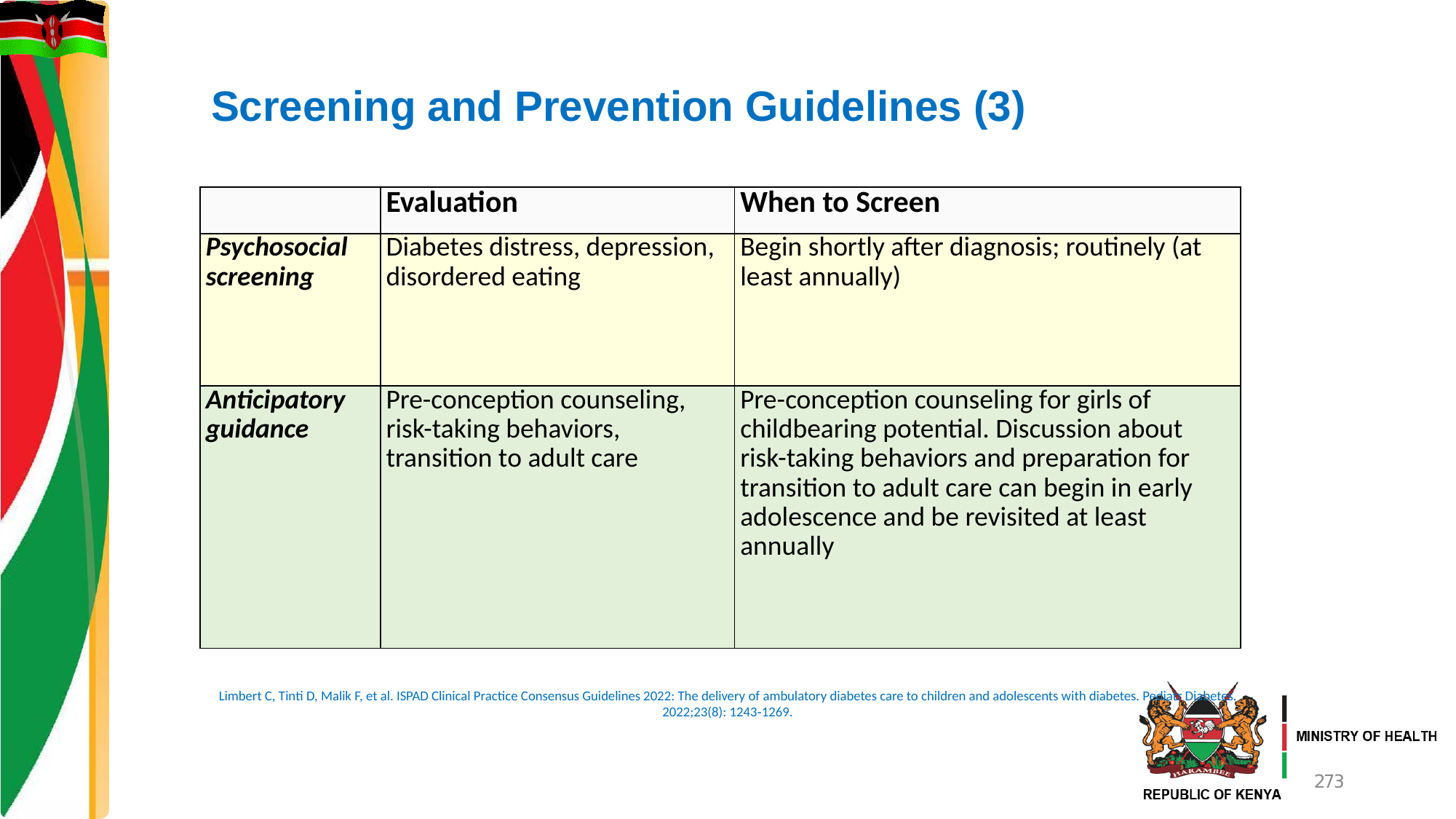

# Screening and Prevention Guidelines (3)
|  | Evaluation | When to Screen |
| --- | --- | --- |
| Psychosocial screening | Diabetes distress, depression, disordered eating | Begin shortly after diagnosis; routinely (at least annually) |
| Anticipatory guidance | Pre-conception counseling, risk-taking behaviors, transition to adult care | Pre-conception counseling for girls of childbearing potential. Discussion about risk-taking behaviors and preparation for transition to adult care can begin in early adolescence and be revisited at least annually |
Limbert C, Tinti D, Malik F, et al. ISPAD Clinical Practice Consensus Guidelines 2022: The delivery of ambulatory diabetes care to children and adolescents with diabetes. Pediatr Diabetes. 2022;23(8): 1243‐1269.
273